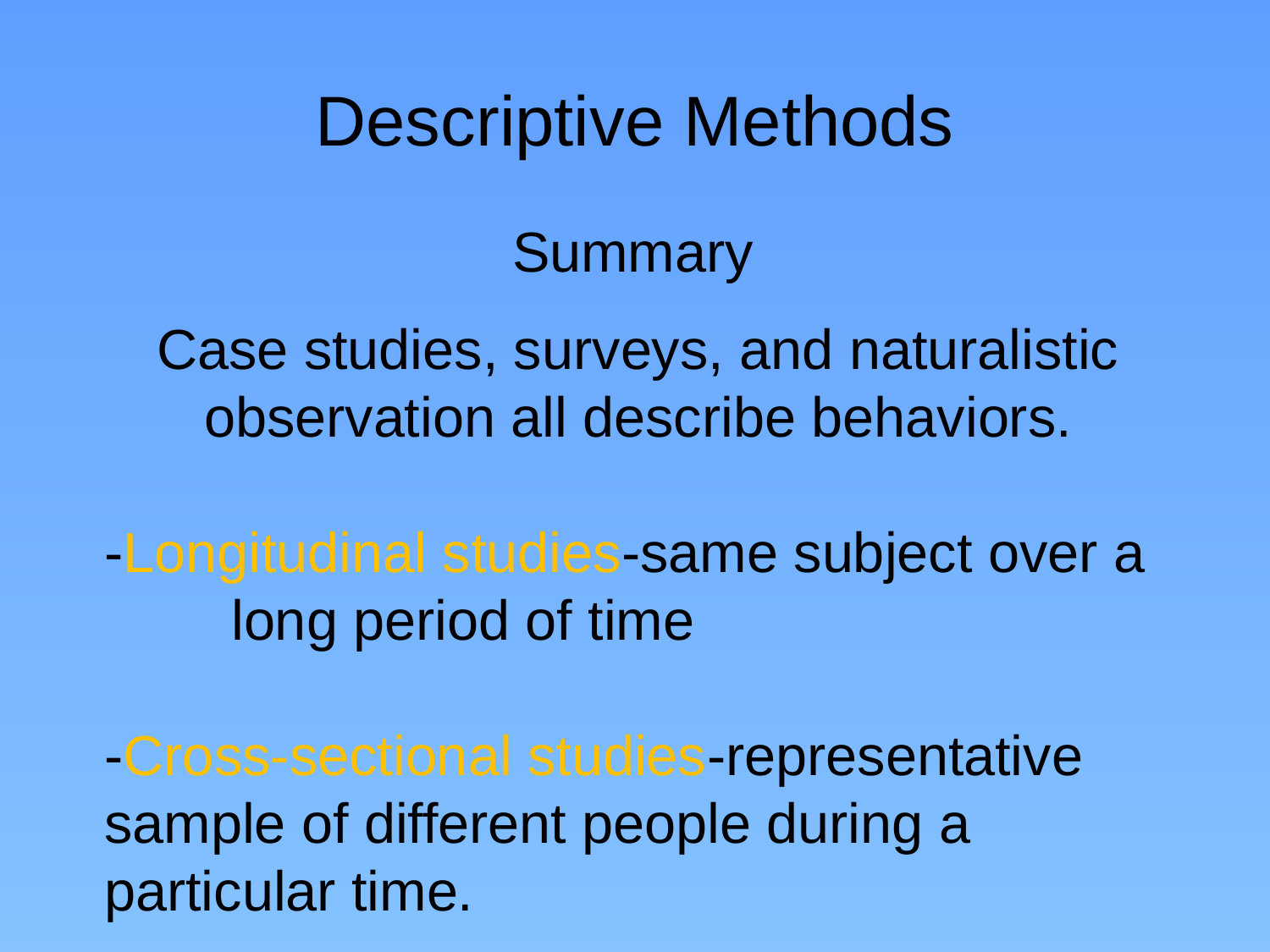

# Descriptive Methods
Summary
Case studies, surveys, and naturalistic observation all describe behaviors.

-Longitudinal studies-same subject over a
	long period of time

-Cross-sectional studies-representative sample of different people during a particular time.